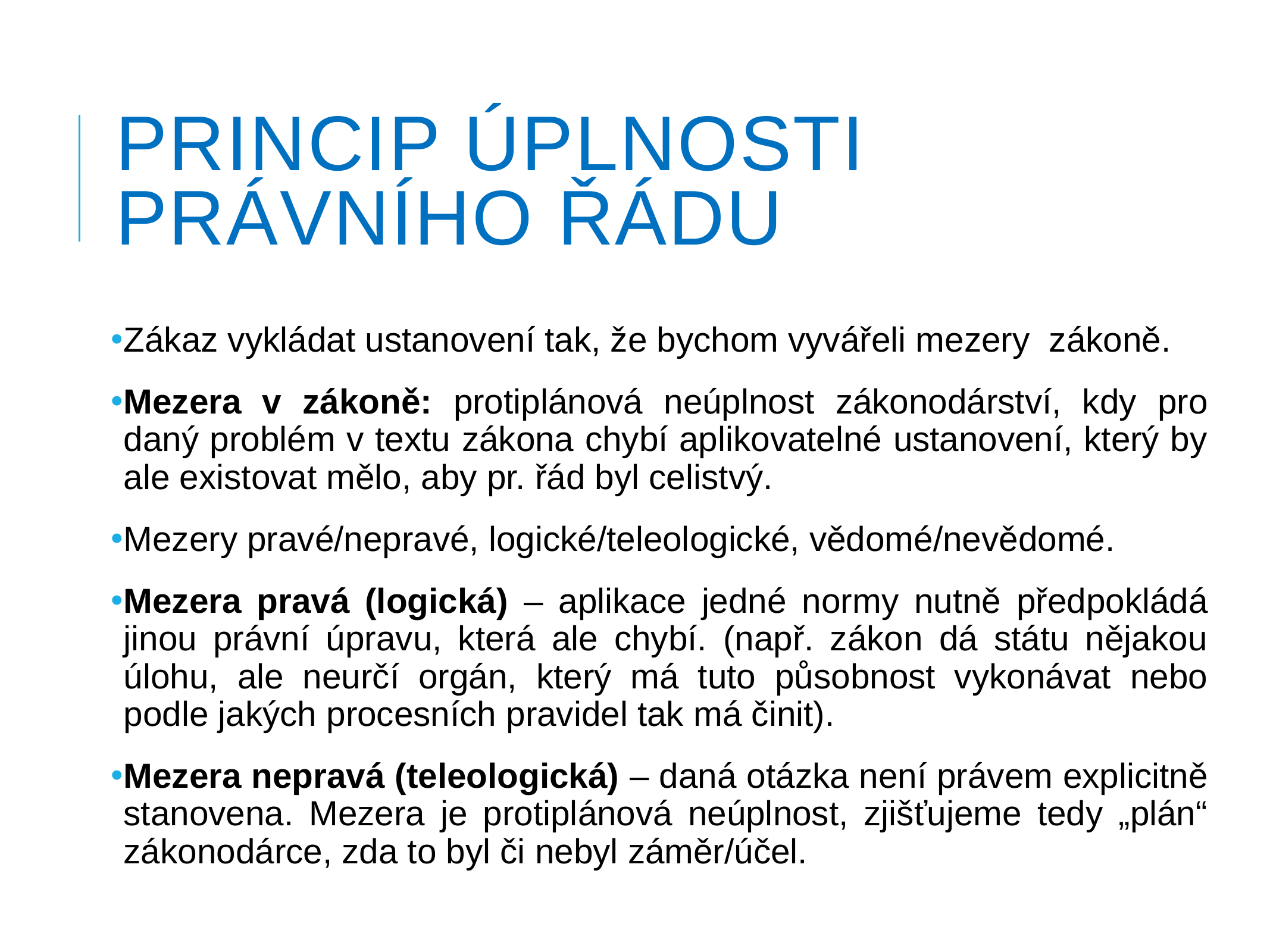

# Princip úplnosti právního řádu
Zákaz vykládat ustanovení tak, že bychom vyvářeli mezery  zákoně.
Mezera v zákoně: protiplánová neúplnost zákonodárství, kdy pro daný problém v textu zákona chybí aplikovatelné ustanovení, který by ale existovat mělo, aby pr. řád byl celistvý.
Mezery pravé/nepravé, logické/teleologické, vědomé/nevědomé.
Mezera pravá (logická) – aplikace jedné normy nutně předpokládá jinou právní úpravu, která ale chybí. (např. zákon dá státu nějakou úlohu, ale neurčí orgán, který má tuto působnost vykonávat nebo podle jakých procesních pravidel tak má činit).
Mezera nepravá (teleologická) – daná otázka není právem explicitně stanovena. Mezera je protiplánová neúplnost, zjišťujeme tedy „plán“ zákonodárce, zda to byl či nebyl záměr/účel.